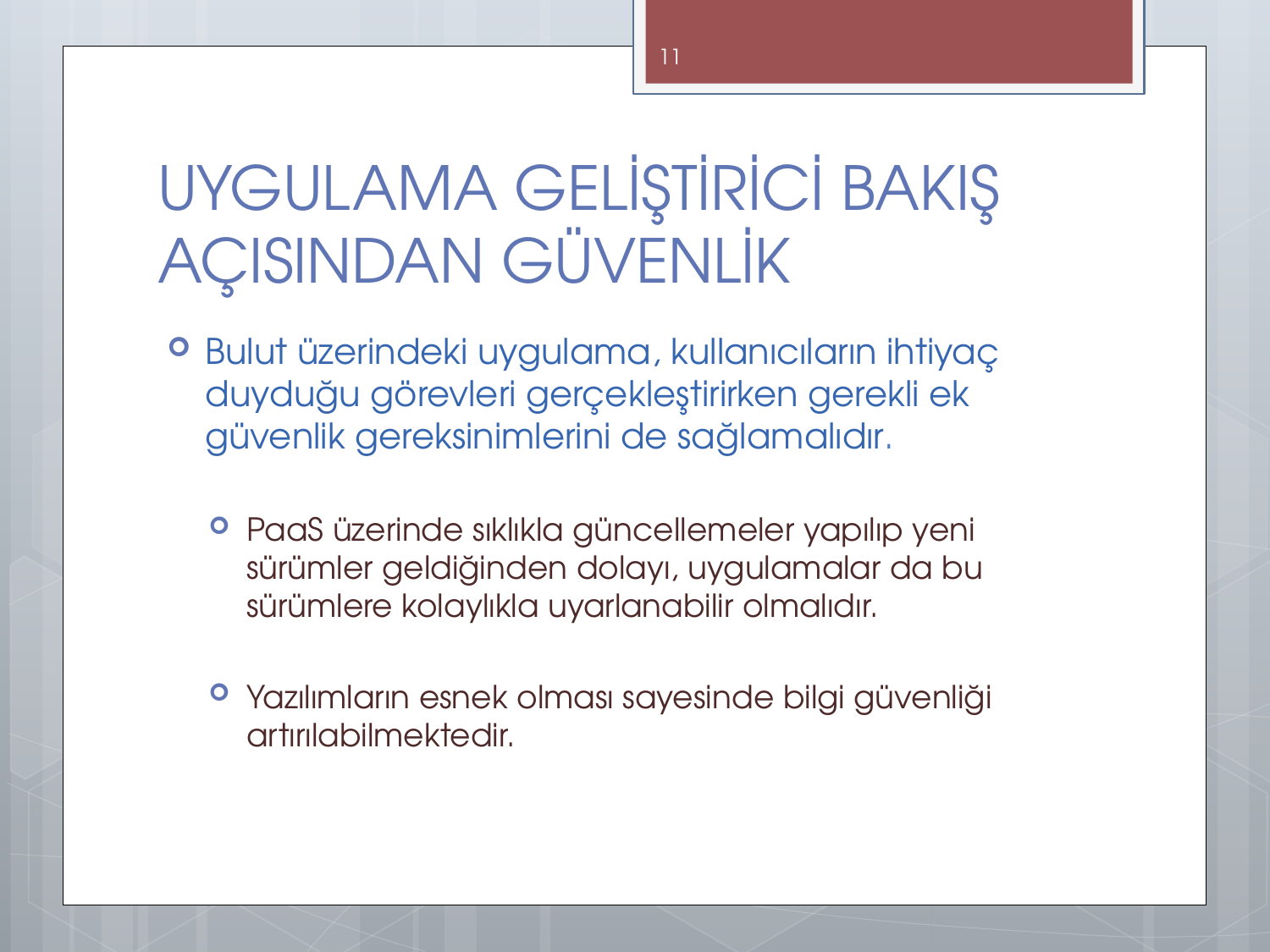

11
# UYGULAMA GELİŞTİRİCİ BAKIŞ AÇISINDAN GÜVENLİK
Bulut üzerindeki uygulama, kullanıcıların ihtiyaç duyduğu görevleri gerçekleştirirken gerekli ek güvenlik gereksinimlerini de sağlamalıdır.

PaaS üzerinde sıklıkla güncellemeler yapılıp yeni sürümler geldiğinden dolayı, uygulamalar da bu sürümlere kolaylıkla uyarlanabilir olmalıdır.

Yazılımların esnek olması sayesinde bilgi güvenliği artırılabilmektedir.